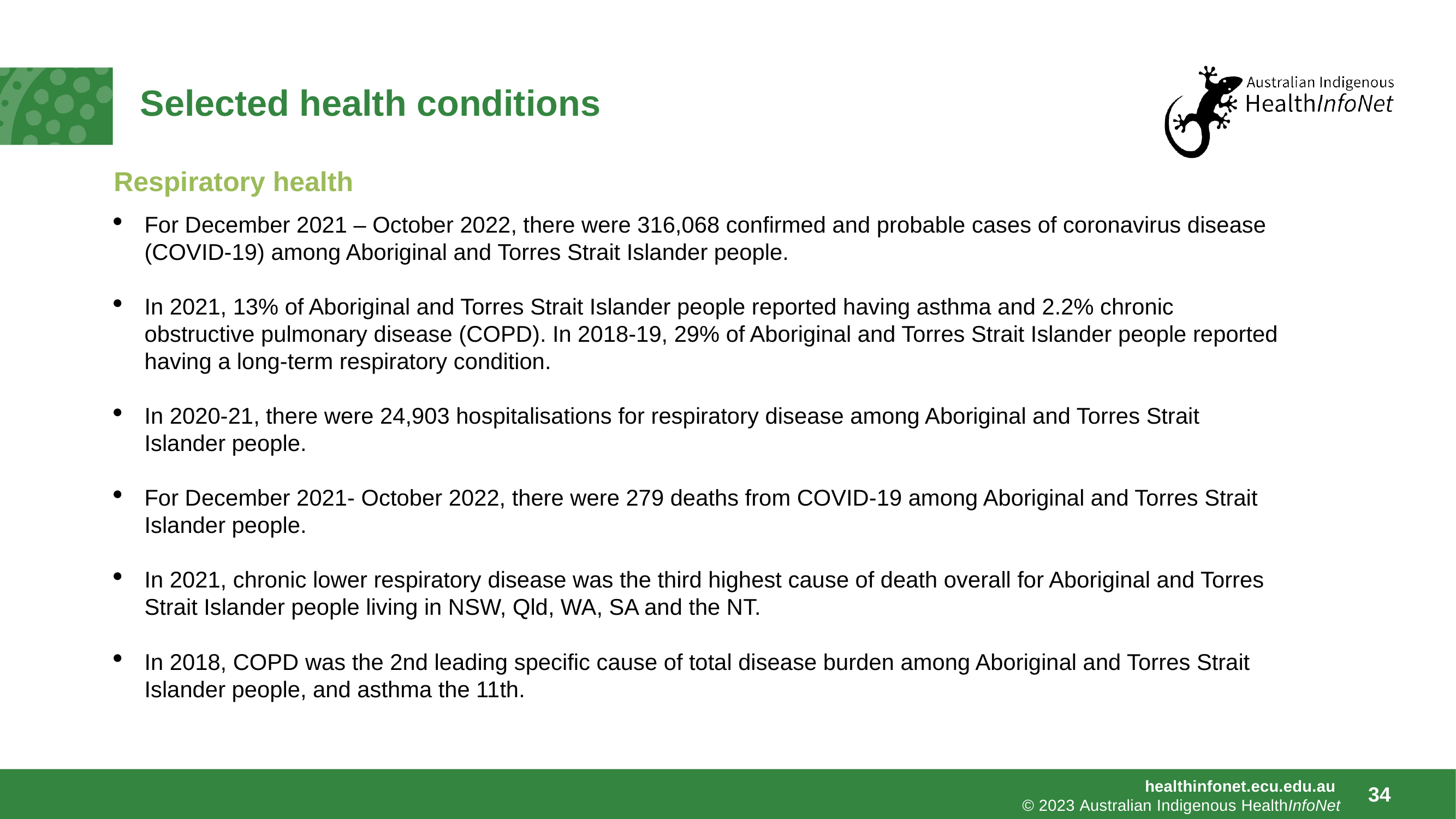

# Selected health conditions
Respiratory health
For December 2021 – October 2022, there were 316,068 confirmed and probable cases of coronavirus disease
(COVID-19) among Aboriginal and Torres Strait Islander people.
In 2021, 13% of Aboriginal and Torres Strait Islander people reported having asthma and 2.2% chronic obstructive pulmonary disease (COPD). In 2018-19, 29% of Aboriginal and Torres Strait Islander people reported having a long-term respiratory condition.
In 2020-21, there were 24,903 hospitalisations for respiratory disease among Aboriginal and Torres Strait Islander people.
For December 2021- October 2022, there were 279 deaths from COVID-19 among Aboriginal and Torres Strait Islander people.
In 2021, chronic lower respiratory disease was the third highest cause of death overall for Aboriginal and Torres Strait Islander people living in NSW, Qld, WA, SA and the NT.
In 2018, COPD was the 2nd leading specific cause of total disease burden among Aboriginal and Torres Strait Islander people, and asthma the 11th.